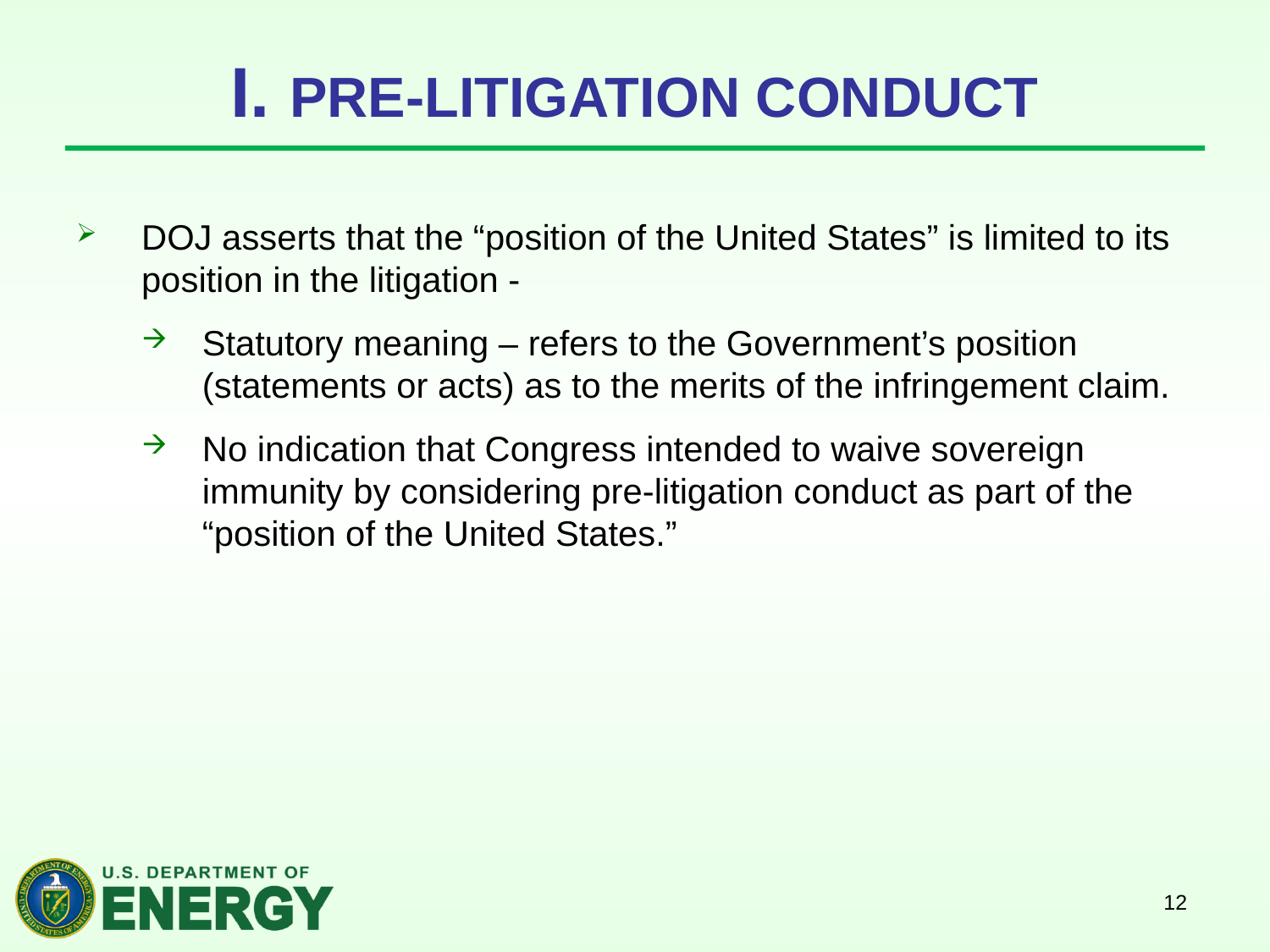

# I. Pre-Litigation Conduct
DOJ asserts that the “position of the United States” is limited to its position in the litigation -
Statutory meaning – refers to the Government’s position (statements or acts) as to the merits of the infringement claim.
No indication that Congress intended to waive sovereign immunity by considering pre-litigation conduct as part of the “position of the United States.”
12